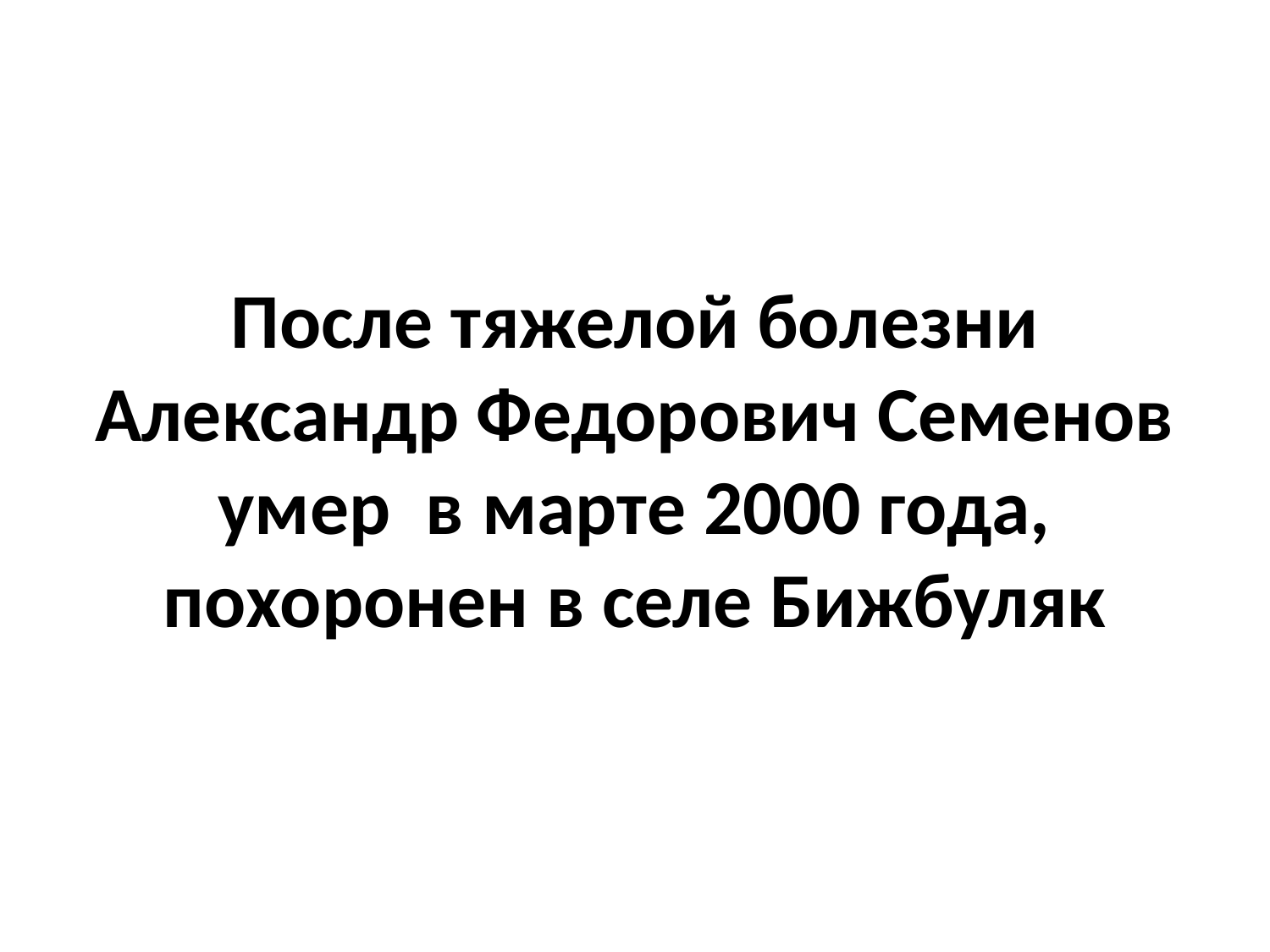

# После тяжелой болезни Александр Федорович Семенов умер  в марте 2000 года, похоронен в селе Бижбуляк